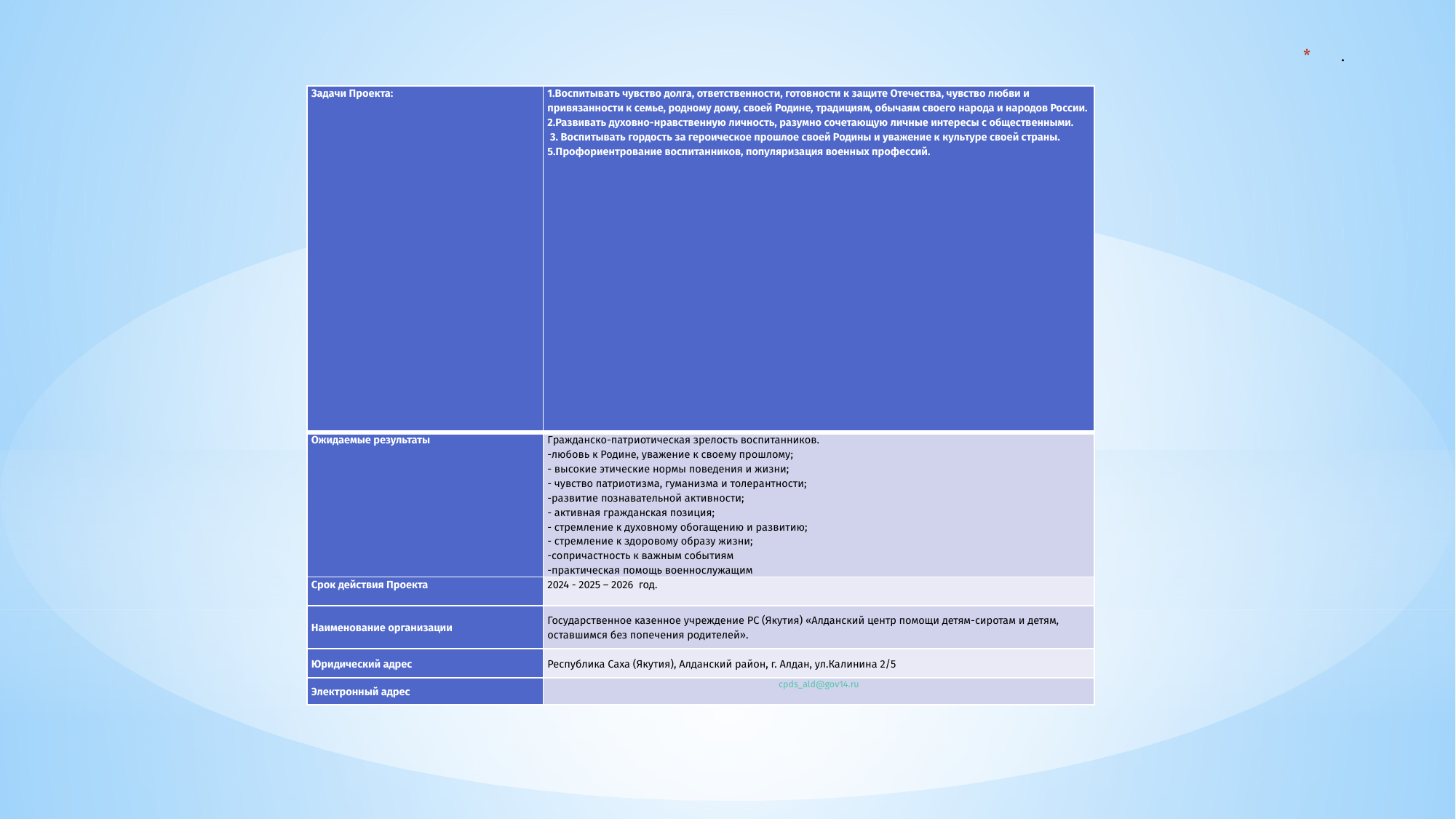

# .
| Задачи Проекта: | 1.Воспитывать чувство долга, ответственности, готовности к защите Отечества, чувство любви и привязанности к семье, родному дому, своей Родине, традициям, обычаям своего народа и народов России. 2.Развивать духовно-нравственную личность, разумно сочетающую личные интересы с общественными. 3. Воспитывать гордость за героическое прошлое своей Родины и уважение к культуре своей страны. 5.Профориентрование воспитанников, популяризация военных профессий. |
| --- | --- |
| Ожидаемые результаты | Гражданско-патриотическая зрелость воспитанников. -любовь к Родине, уважение к своему прошлому; - высокие этические нормы поведения и жизни; - чувство патриотизма, гуманизма и толерантности; -развитие познавательной активности; - активная гражданская позиция; - стремление к духовному обогащению и развитию; - стремление к здоровому образу жизни; -сопричастность к важным событиям -практическая помощь военнослужащим |
| Срок действия Проекта | 2024 - 2025 – 2026 год. |
| Наименование организации | Государственное казенное учреждение РС (Якутия) «Алданский центр помощи детям-сиротам и детям, оставшимся без попечения родителей». |
| Юридический адрес | Республика Саха (Якутия), Алданский район, г. Алдан, ул.Калинина 2/5 |
| Электронный адрес | cpds\_ald@gov14.ru |